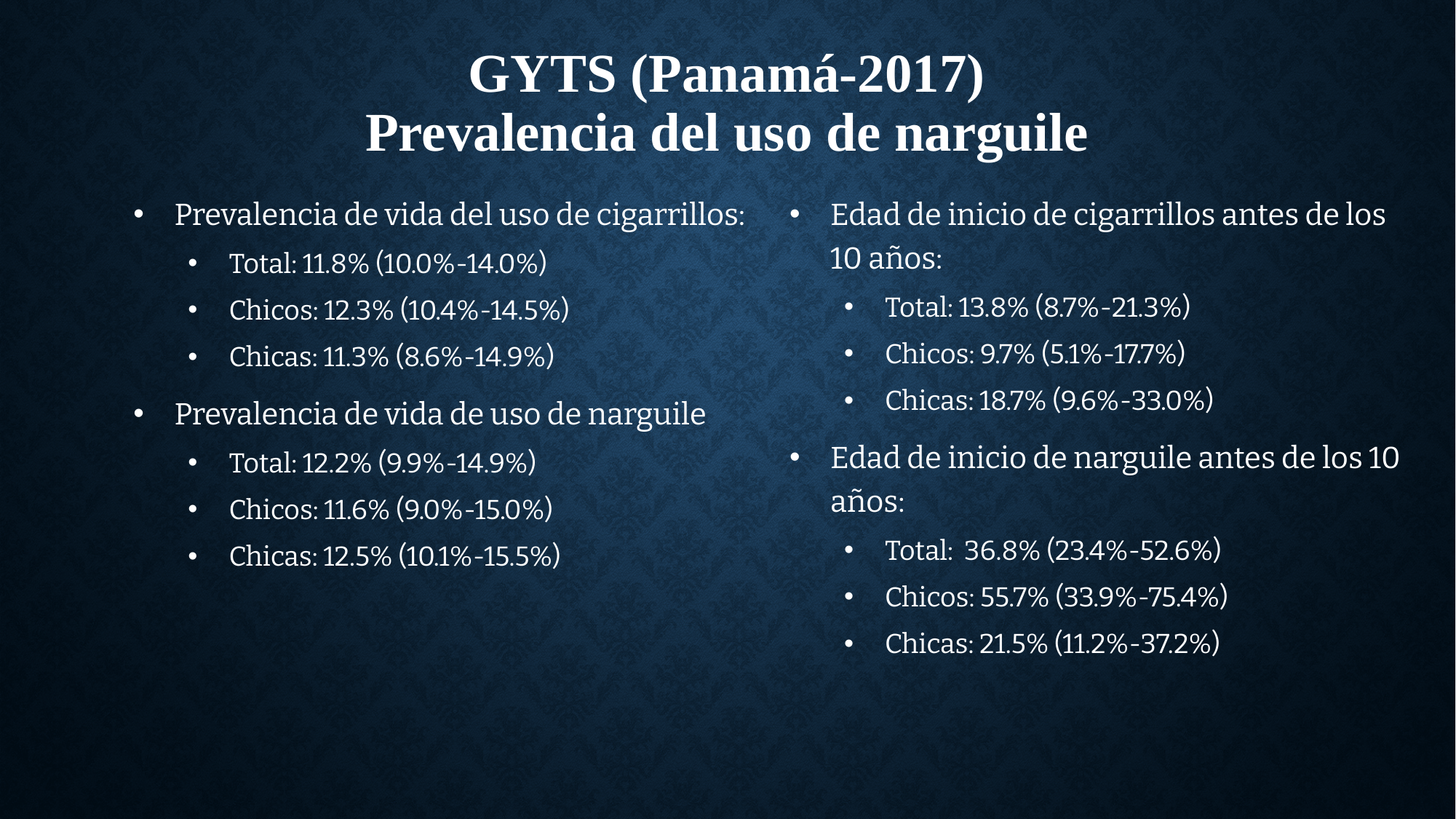

GYTS (Panamá-2017)
Prevalencia del uso de narguile
Prevalencia de vida del uso de cigarrillos:
Total: 11.8% (10.0%-14.0%)
Chicos: 12.3% (10.4%-14.5%)
Chicas: 11.3% (8.6%-14.9%)
Prevalencia de vida de uso de narguile
Total: 12.2% (9.9%-14.9%)
Chicos: 11.6% (9.0%-15.0%)
Chicas: 12.5% (10.1%-15.5%)
Edad de inicio de cigarrillos antes de los 10 años:
Total: 13.8% (8.7%-21.3%)
Chicos: 9.7% (5.1%-17.7%)
Chicas: 18.7% (9.6%-33.0%)
Edad de inicio de narguile antes de los 10 años:
Total:  36.8% (23.4%-52.6%)
Chicos: 55.7% (33.9%-75.4%)
Chicas: 21.5% (11.2%-37.2%)